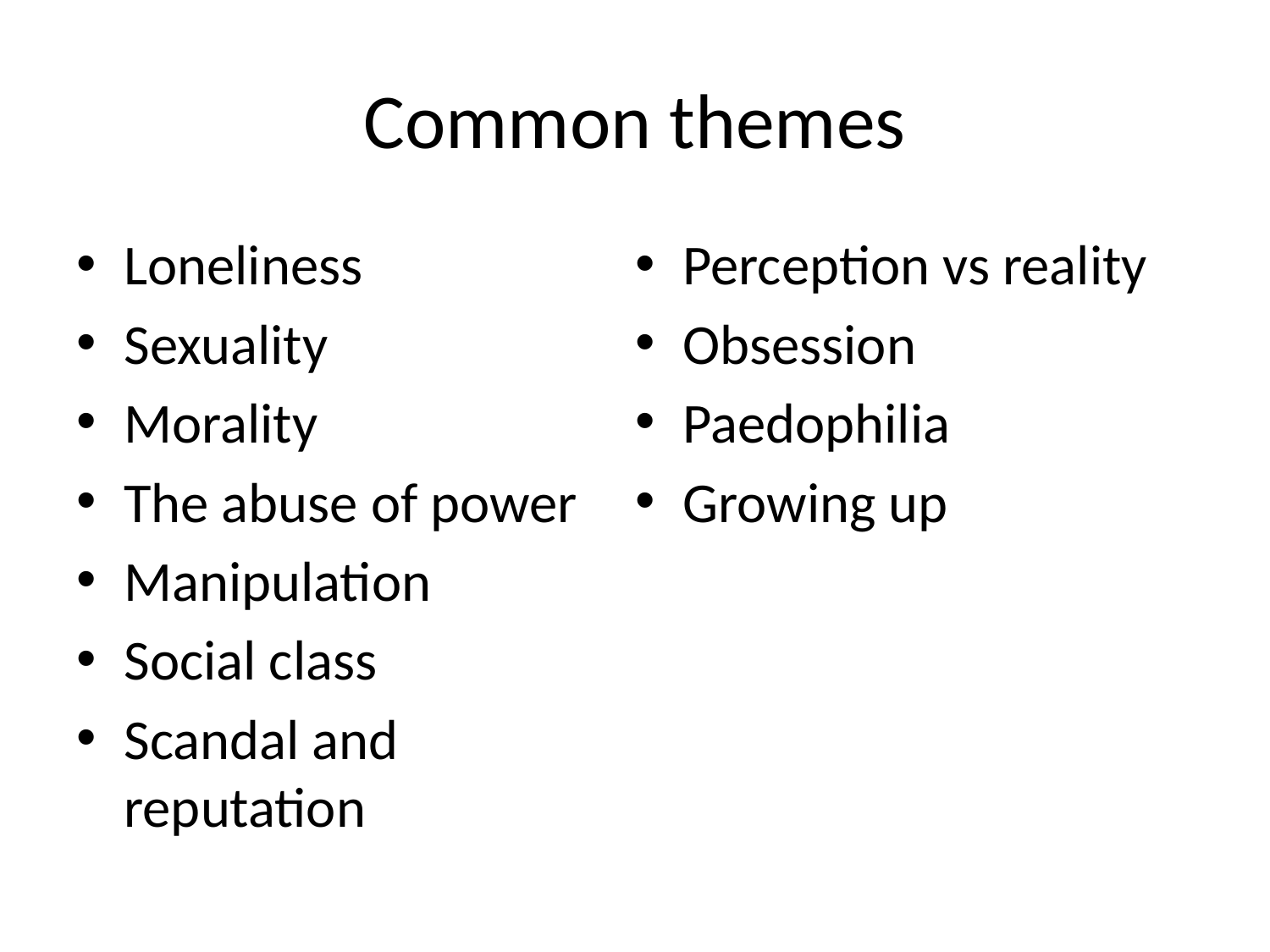

# Common themes
Loneliness
Sexuality
Morality
The abuse of power
Manipulation
Social class
Scandal and reputation
Perception vs reality
Obsession
Paedophilia
Growing up